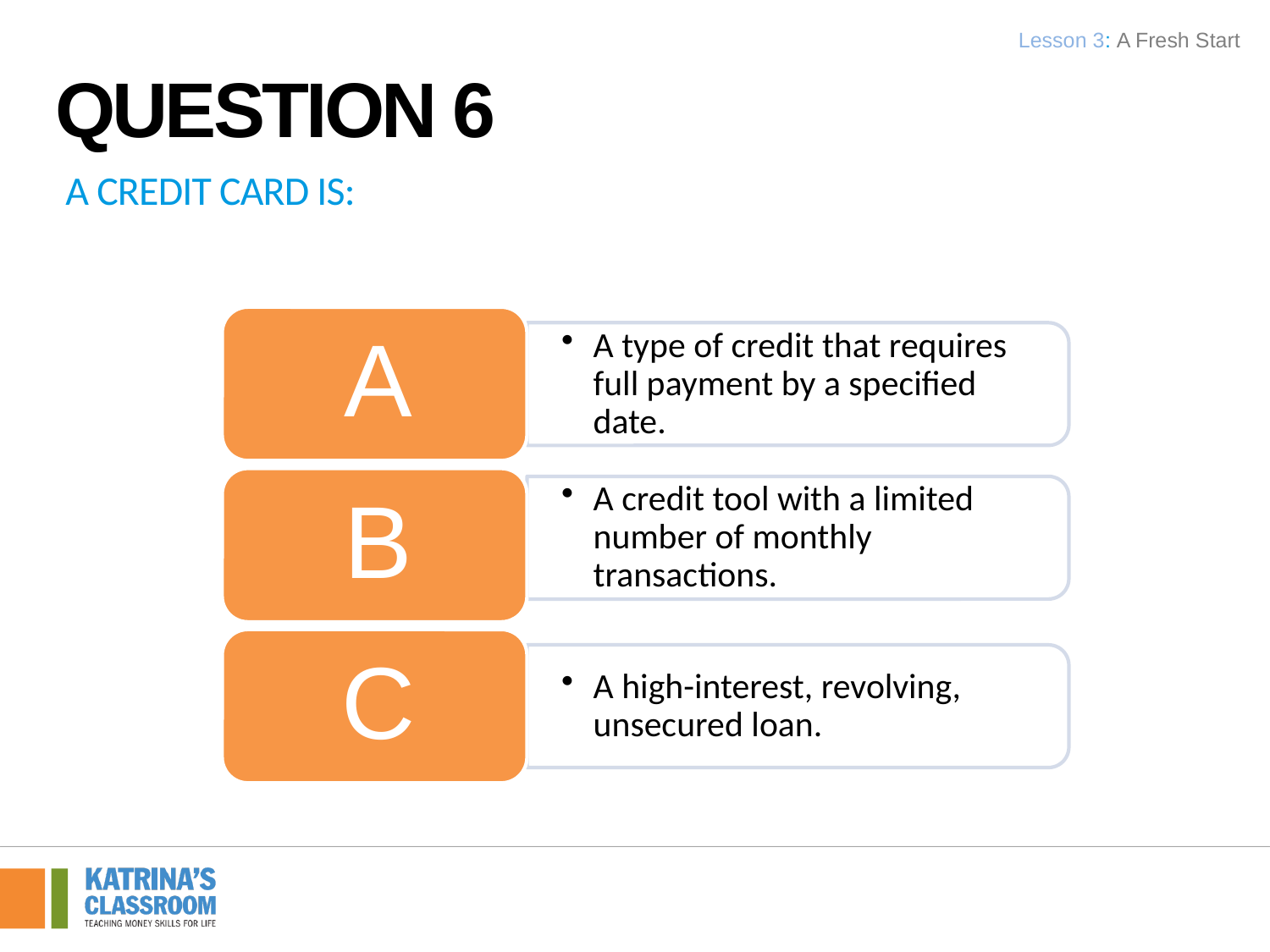

Lesson 3: A Fresh Start
Question 6
A credit card is:
A type of credit that requires full payment by a specified date.
A
A credit tool with a limited number of monthly transactions.
B
A high-interest, revolving, unsecured loan.
C